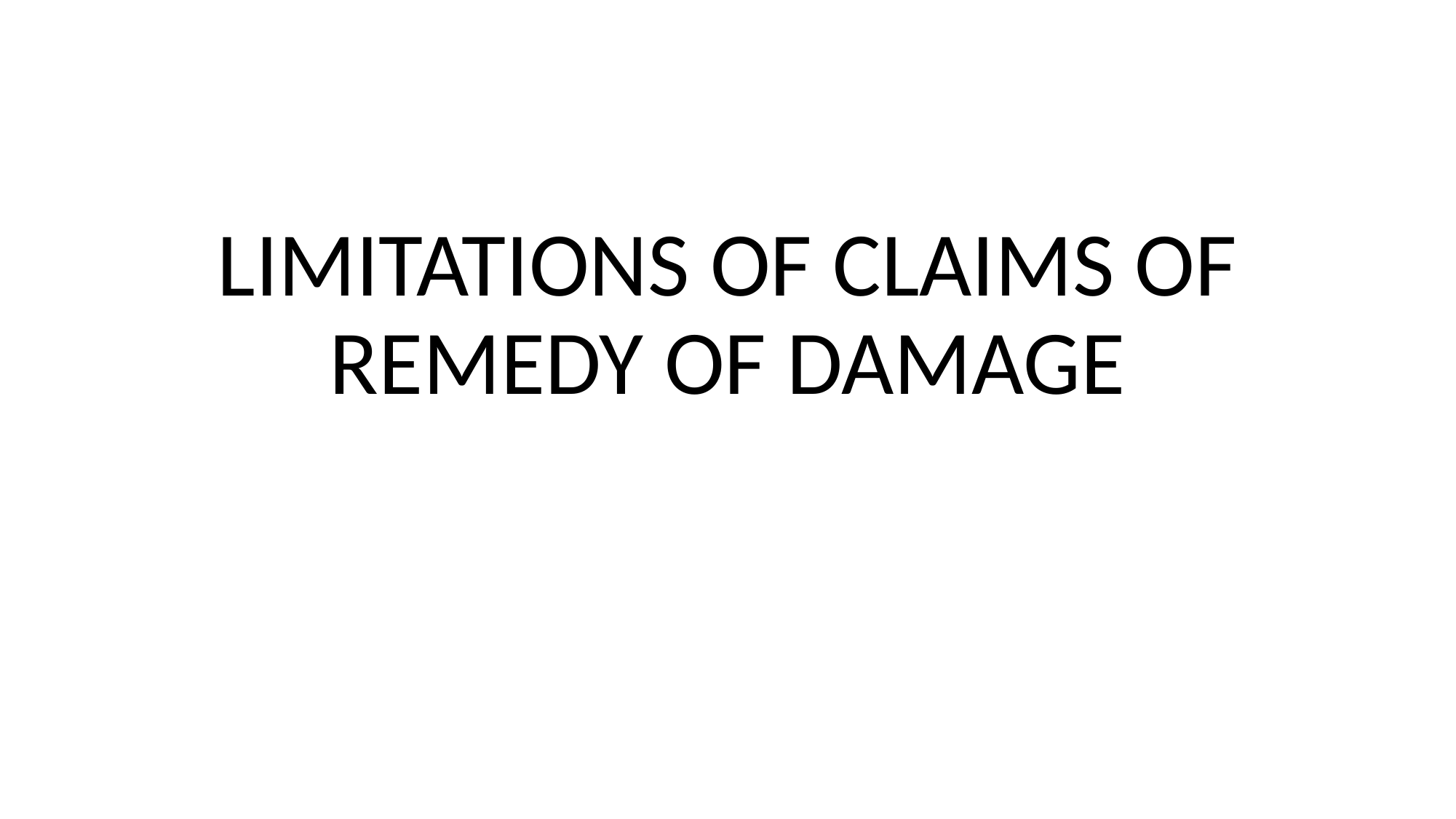

# LIMITATIONS OF CLAIMS OF REMEDY OF DAMAGE